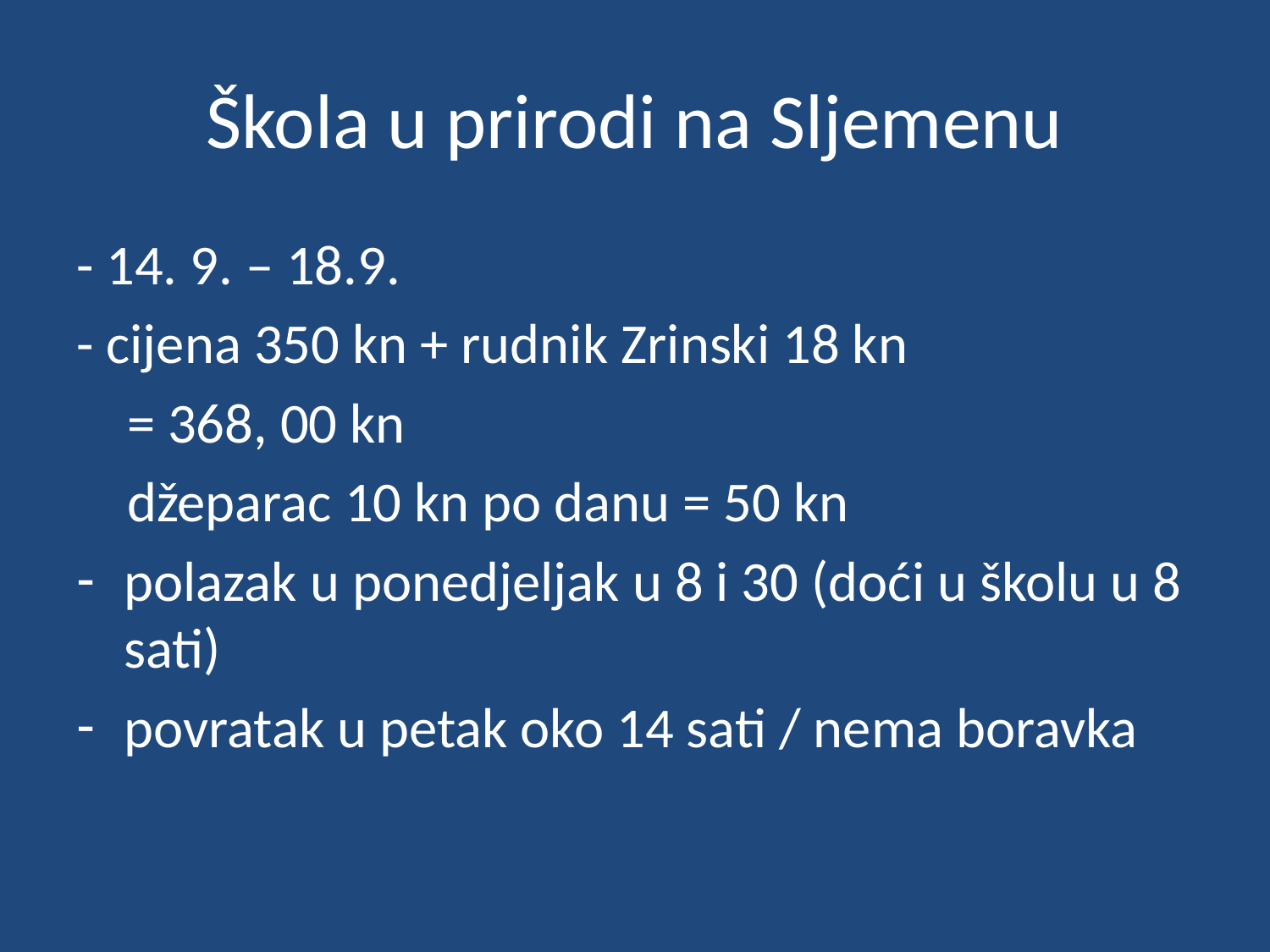

# Škola u prirodi na Sljemenu
- 14. 9. – 18.9.
- cijena 350 kn + rudnik Zrinski 18 kn
    = 368, 00 kn
    džeparac 10 kn po danu = 50 kn
polazak u ponedjeljak u 8 i 30 (doći u školu u 8 sati)
povratak u petak oko 14 sati / nema boravka